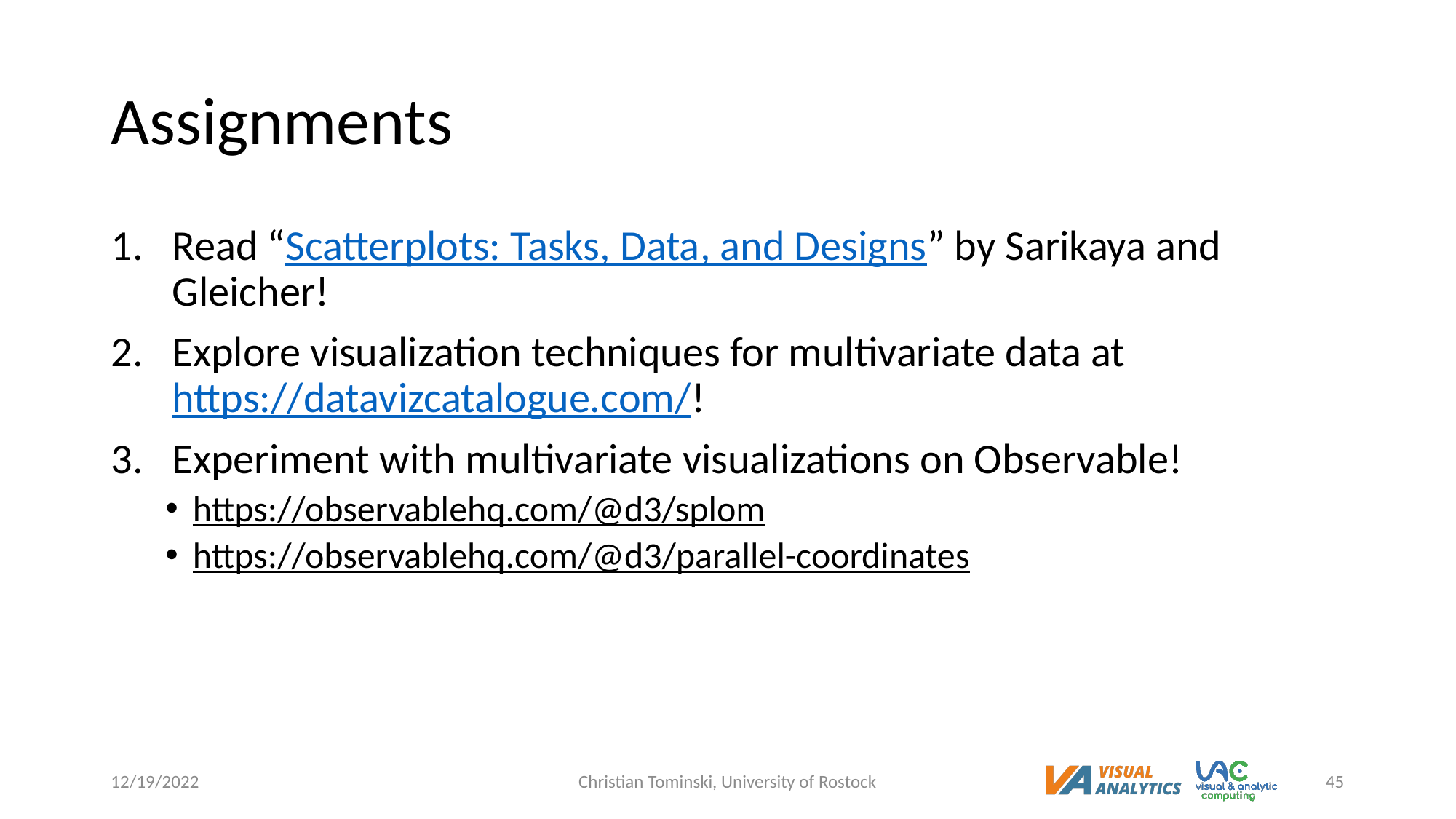

# Assignments
Read “Scatterplots: Tasks, Data, and Designs” by Sarikaya and Gleicher!
Explore visualization techniques for multivariate data at https://datavizcatalogue.com/!
Experiment with multivariate visualizations on Observable!
https://observablehq.com/@d3/splom
https://observablehq.com/@d3/parallel-coordinates
12/19/2022
Christian Tominski, University of Rostock
45